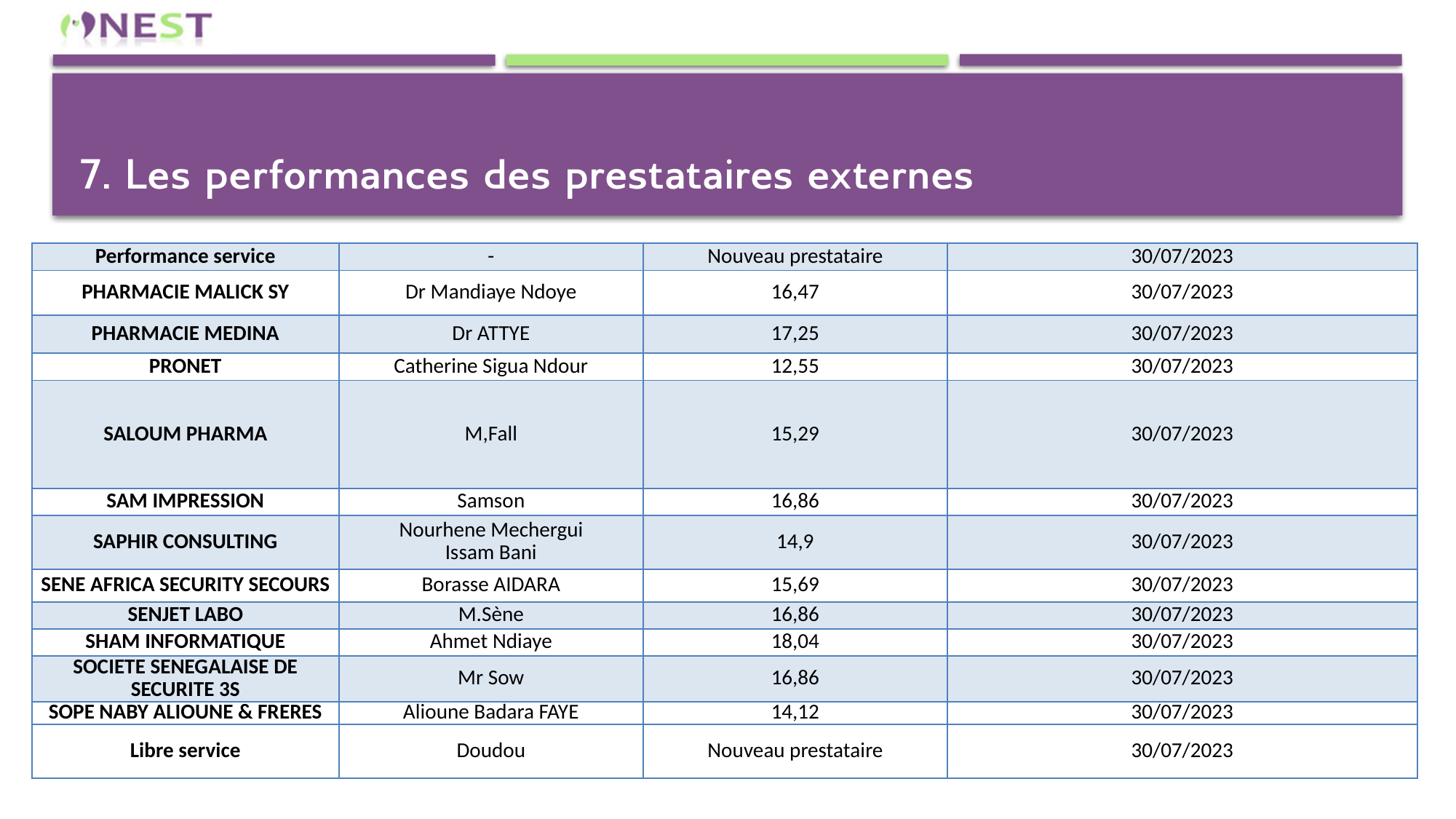

# 7. Les performances des prestataires externes
| Performance service | - | Nouveau prestataire | 30/07/2023 |
| --- | --- | --- | --- |
| PHARMACIE MALICK SY | Dr Mandiaye Ndoye | 16,47 | 30/07/2023 |
| PHARMACIE MEDINA | Dr ATTYE | 17,25 | 30/07/2023 |
| PRONET | Catherine Sigua Ndour | 12,55 | 30/07/2023 |
| SALOUM PHARMA | M,Fall | 15,29 | 30/07/2023 |
| SAM IMPRESSION | Samson | 16,86 | 30/07/2023 |
| SAPHIR CONSULTING | Nourhene Mechergui Issam Bani | 14,9 | 30/07/2023 |
| SENE AFRICA SECURITY SECOURS | Borasse AIDARA | 15,69 | 30/07/2023 |
| SENJET LABO | M.Sène | 16,86 | 30/07/2023 |
| SHAM INFORMATIQUE | Ahmet Ndiaye | 18,04 | 30/07/2023 |
| SOCIETE SENEGALAISE DE SECURITE 3S | Mr Sow | 16,86 | 30/07/2023 |
| SOPE NABY ALIOUNE & FRERES | Alioune Badara FAYE | 14,12 | 30/07/2023 |
| Libre service | Doudou | Nouveau prestataire | 30/07/2023 |